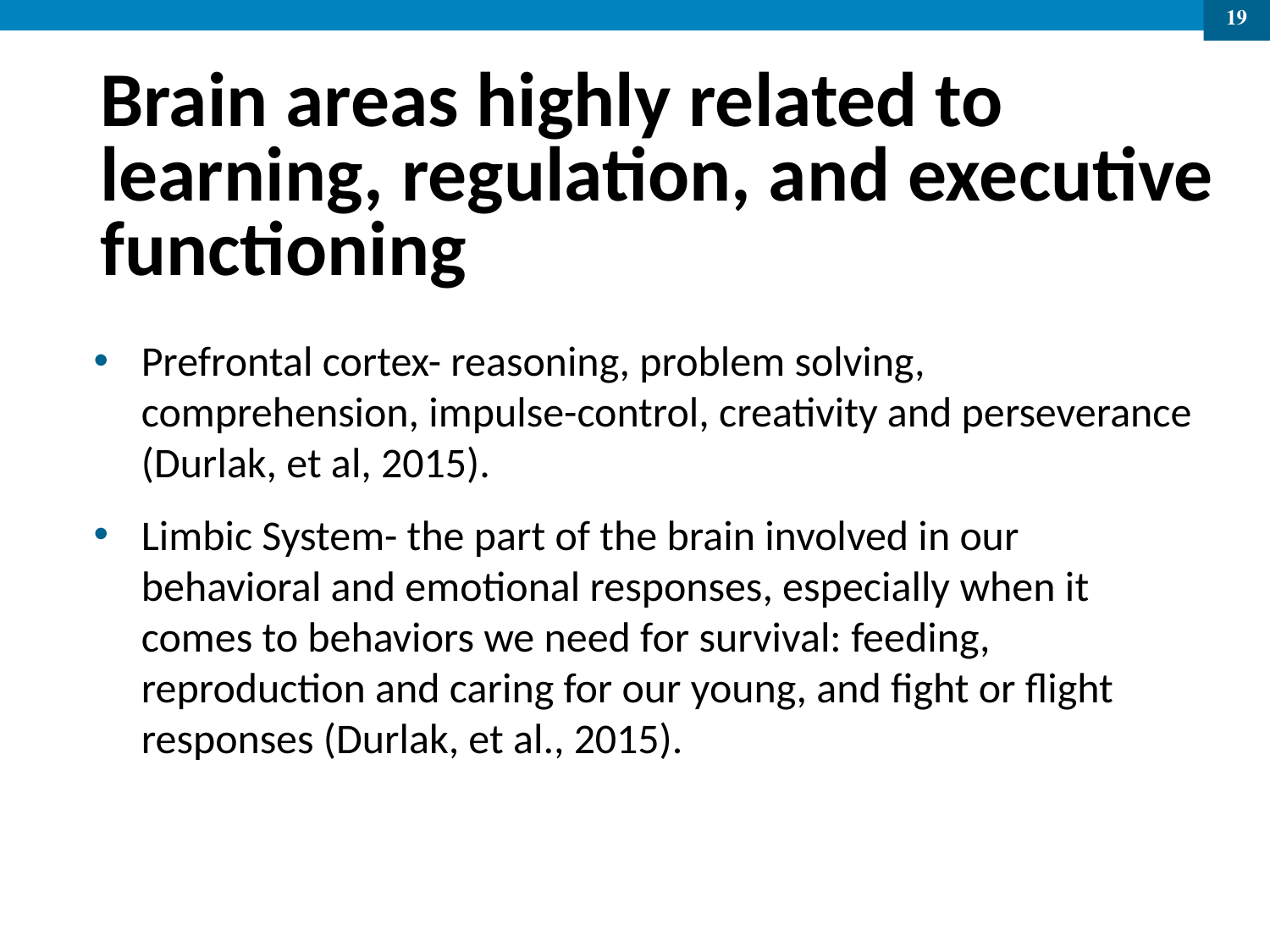

# Brain areas highly related to learning, regulation, and executive functioning
Prefrontal cortex- reasoning, problem solving, comprehension, impulse-control, creativity and perseverance (Durlak, et al, 2015).
Limbic System- the part of the brain involved in our behavioral and emotional responses, especially when it comes to behaviors we need for survival: feeding, reproduction and caring for our young, and fight or flight responses (Durlak, et al., 2015).